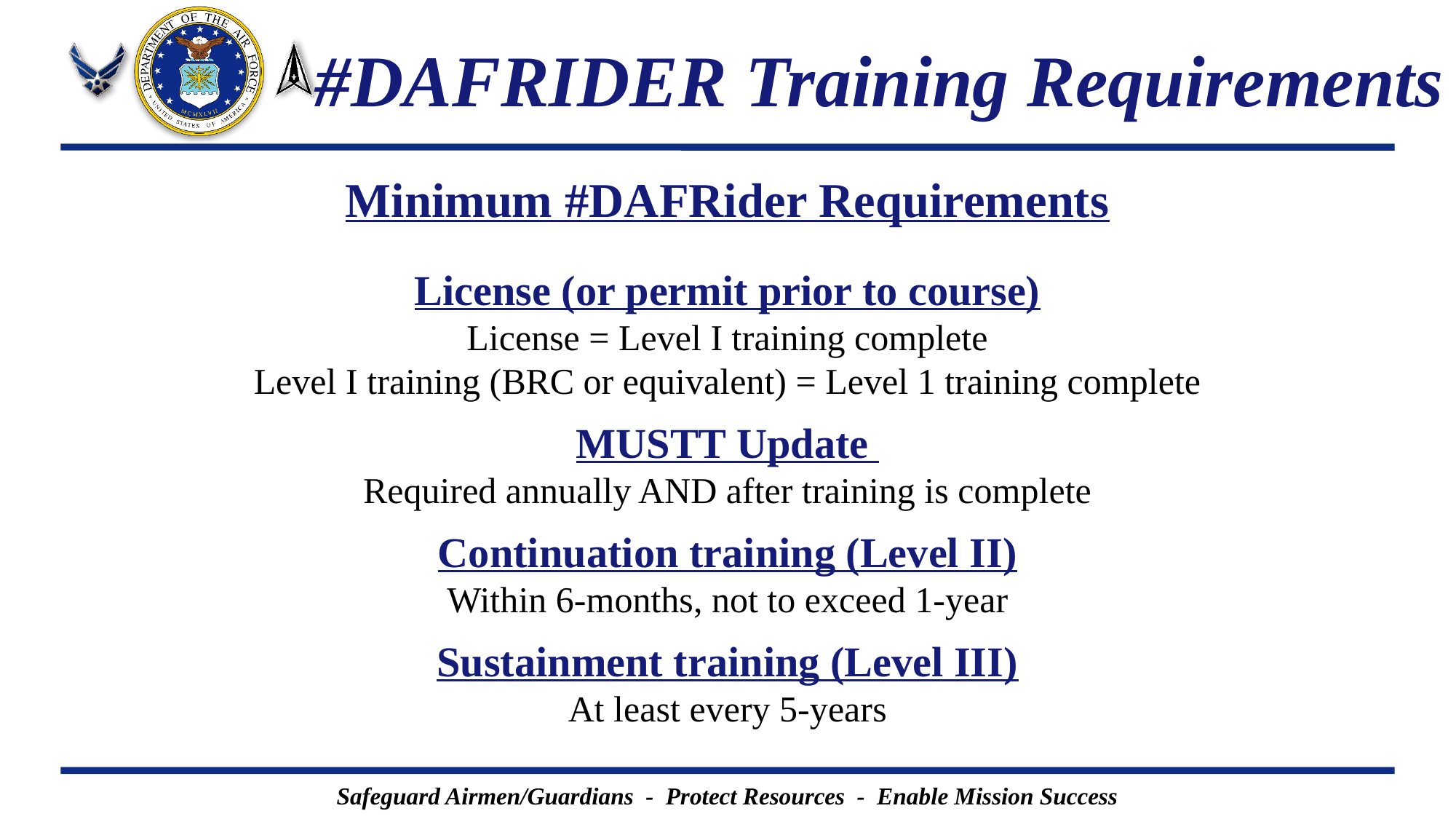

# #DAFRIDER Training Requirements
Minimum #DAFRider Requirements

License (or permit prior to course)
License = Level I training complete
Level I training (BRC or equivalent) = Level 1 training complete

MUSTT Update
Required annually AND after training is complete

Continuation training (Level II)
Within 6-months, not to exceed 1-year

Sustainment training (Level III)
At least every 5-years